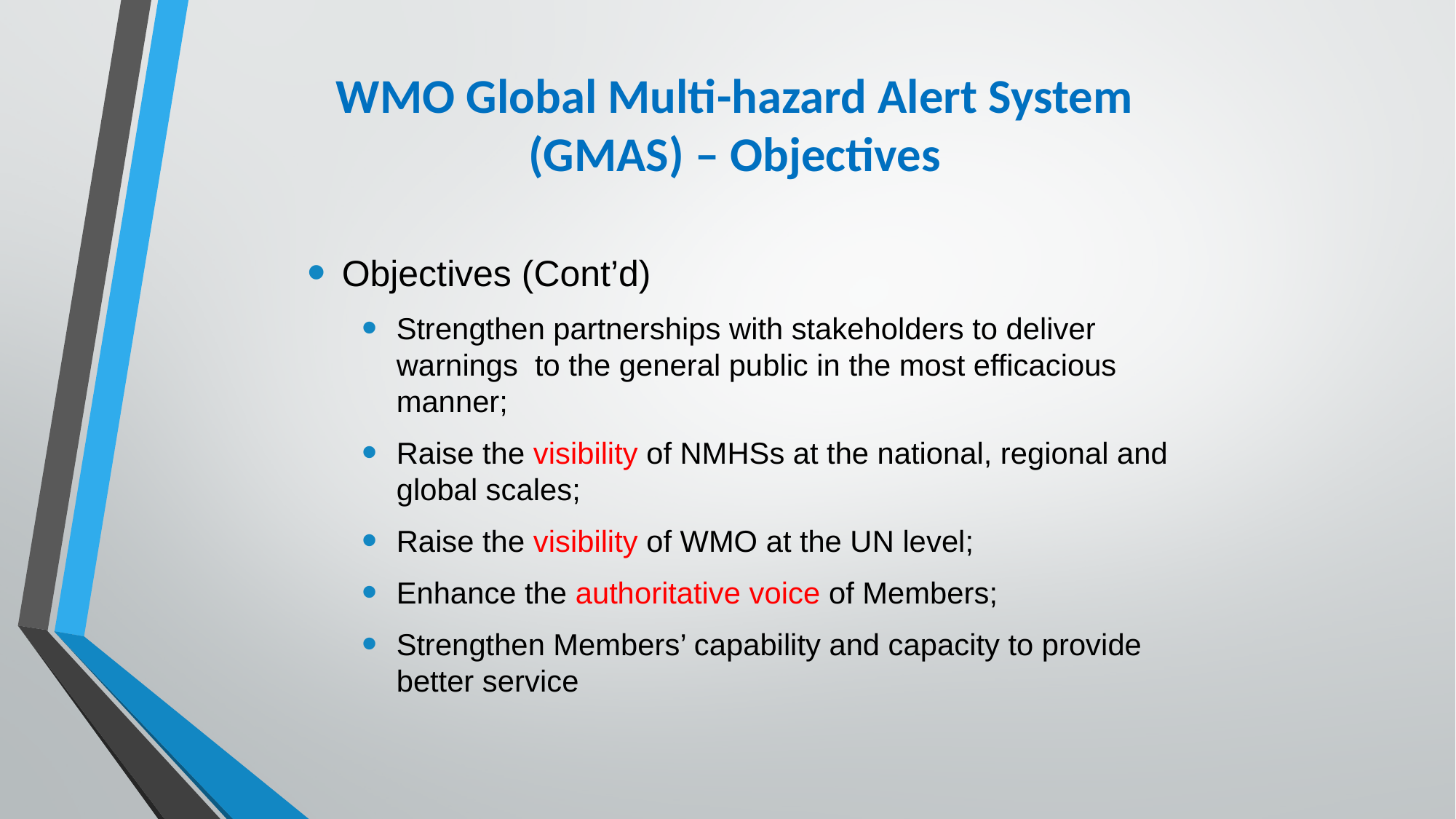

# WMO Global Multi-hazard Alert System (GMAS) – Objectives
Objectives (Cont’d)
Strengthen partnerships with stakeholders to deliver warnings  to the general public in the most efficacious manner;
Raise the visibility of NMHSs at the national, regional and global scales;
Raise the visibility of WMO at the UN level;
Enhance the authoritative voice of Members;
Strengthen Members’ capability and capacity to provide better service